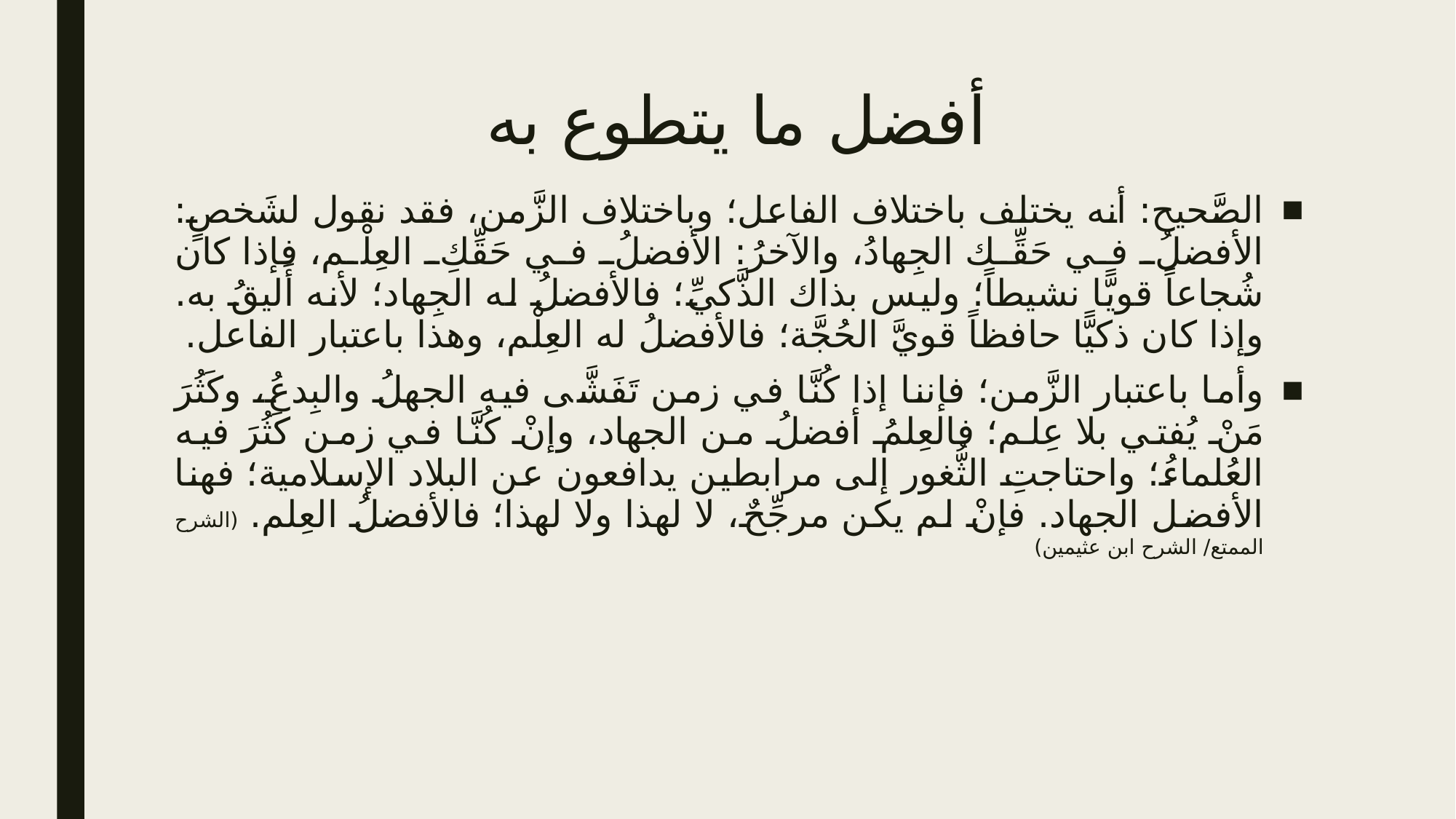

# أفضل ما يتطوع به
الصَّحيح: أنه يختلف باختلاف الفاعل؛ وباختلاف الزَّمن، فقد نقول لشَخصٍ: الأفضلُ في حَقِّك الجِهادُ، والآخرُ: الأفضلُ في حَقِّكِ العِلْم، فإذا كان شُجاعاً قويًّا نشيطاً؛ وليس بذاك الذَّكيِّ؛ فالأفضلُ له الجِهاد؛ لأنه أَليقُ به. وإذا كان ذكيًّا حافظاً قويَّ الحُجَّة؛ فالأفضلُ له العِلْم، وهذا باعتبار الفاعل.
وأما باعتبار الزَّمن؛ فإننا إذا كُنَّا في زمن تَفَشَّى فيه الجهلُ والبِدعُ، وكَثُرَ مَنْ يُفتي بلا عِلم؛ فالعِلمُ أفضلُ من الجهاد، وإنْ كُنَّا في زمن كَثُرَ فيه العُلماءُ؛ واحتاجتِ الثُّغور إلى مرابطين يدافعون عن البلاد الإسلامية؛ فهنا الأفضل الجهاد. فإنْ لم يكن مرجِّحٌ، لا لهذا ولا لهذا؛ فالأفضلُ العِلم. (الشرح الممتع/ الشرح ابن عثيمين)